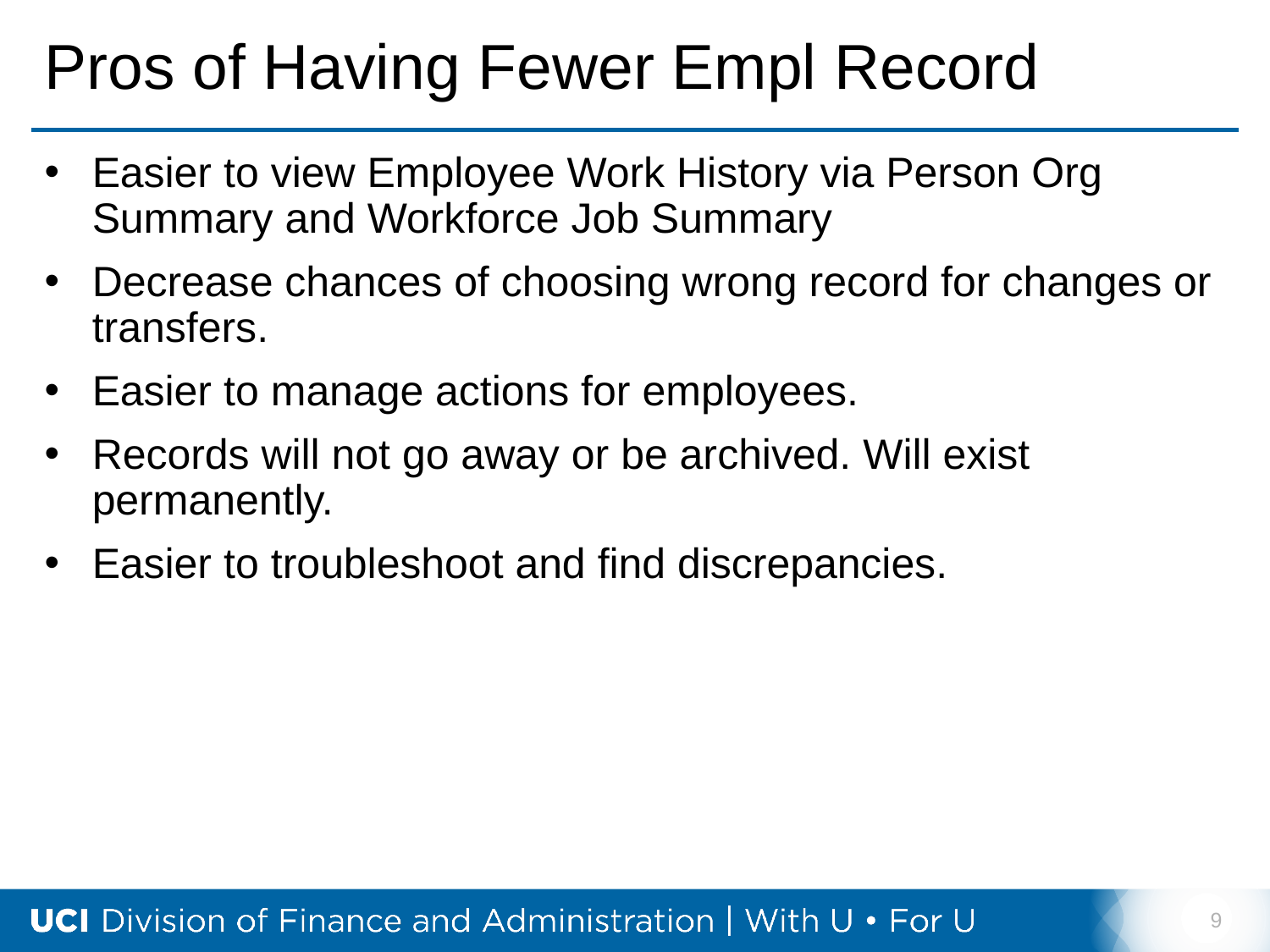

# Pros of Having Fewer Empl Record
Easier to view Employee Work History via Person Org Summary and Workforce Job Summary
Decrease chances of choosing wrong record for changes or transfers.
Easier to manage actions for employees.
Records will not go away or be archived. Will exist permanently.
Easier to troubleshoot and find discrepancies.

9